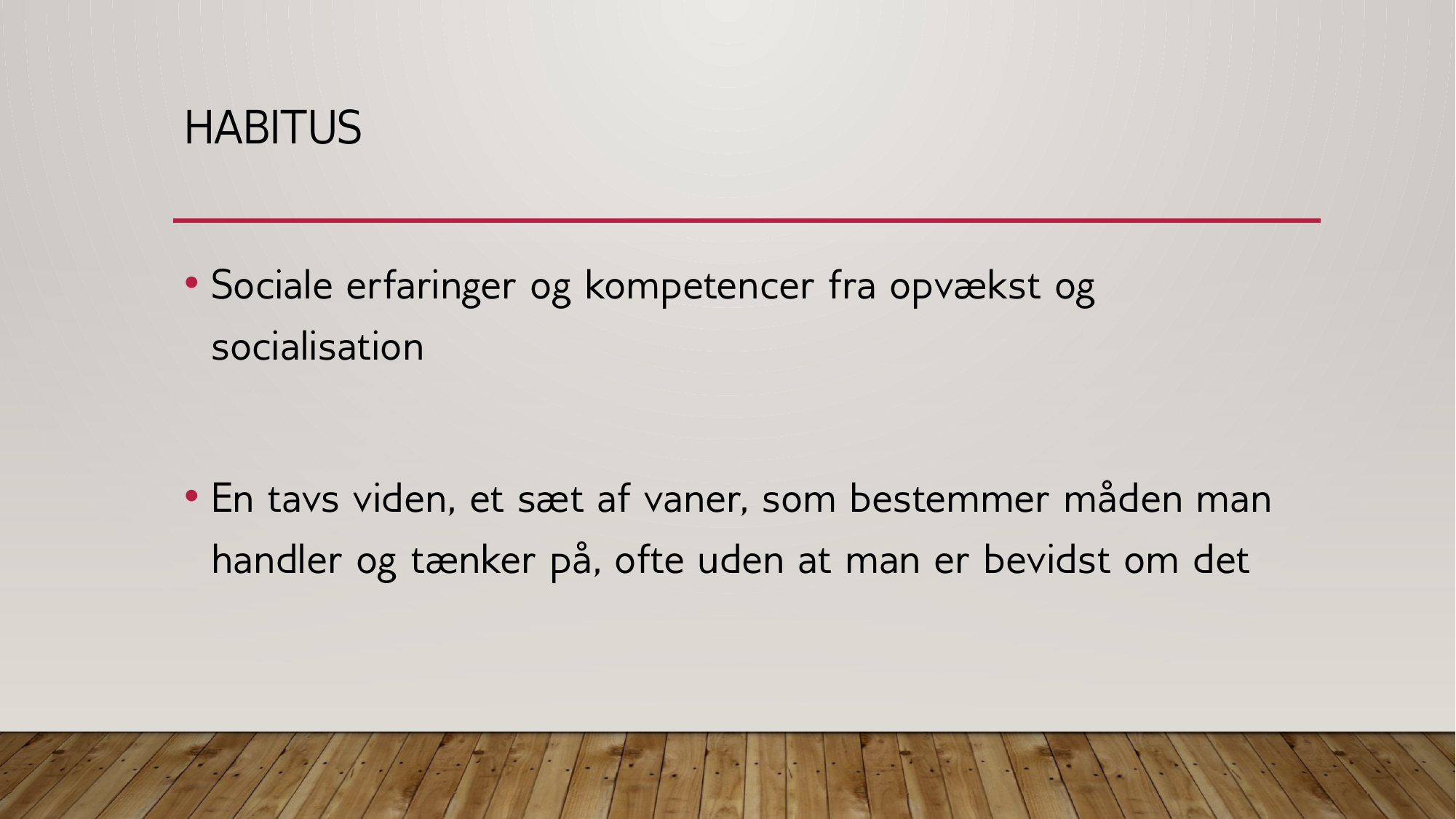

# habitus
Sociale erfaringer og kompetencer fra opvækst og socialisation

En tavs viden, et sæt af vaner, som bestemmer måden man handler og tænker på, ofte uden at man er bevidst om det